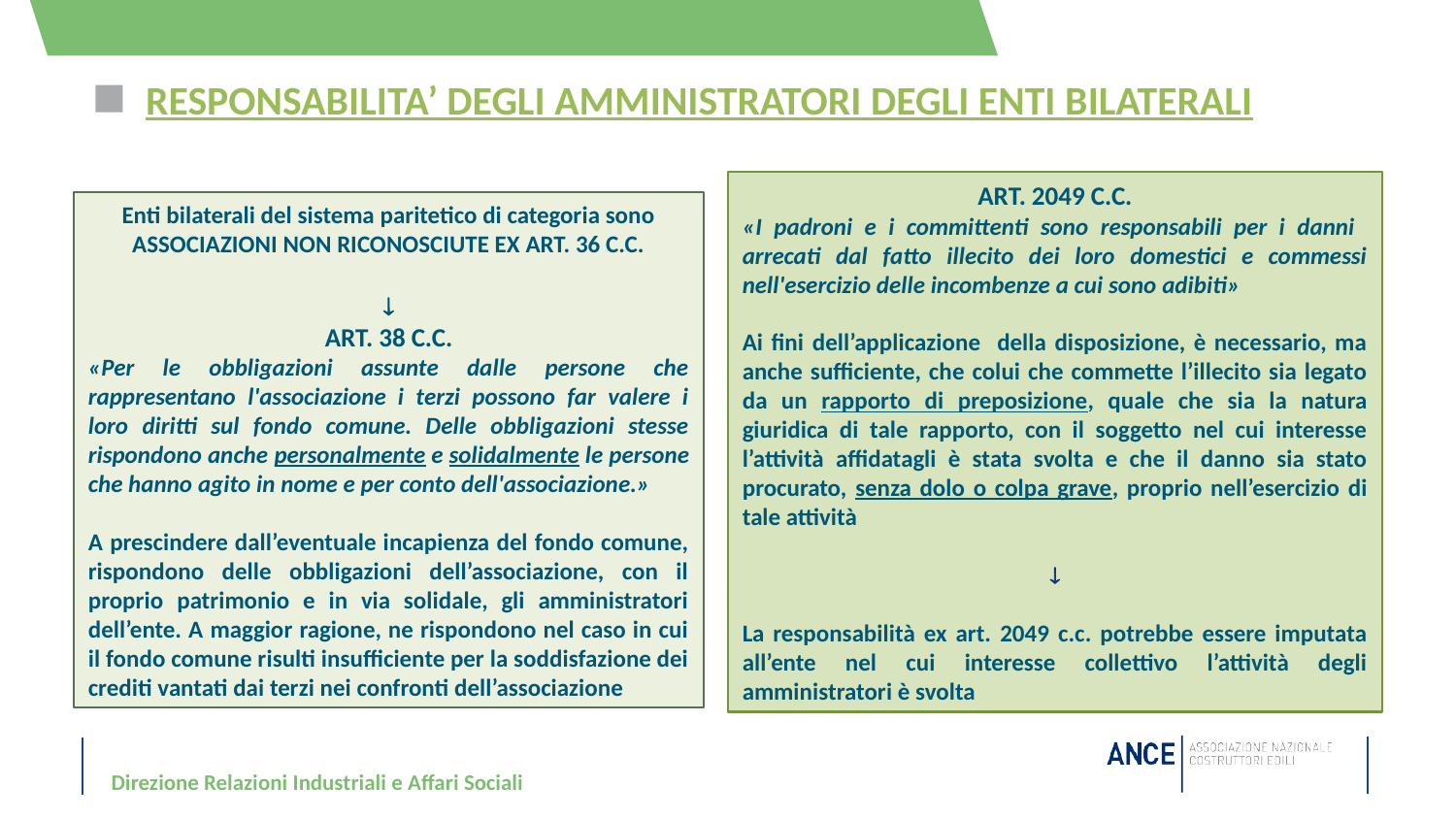

# RESPONSABILITA’ DEGLI AMMINISTRATORI DEGLI ENTI BILATERALI

Enti bilaterali del sistema paritetico di categoria sono ASSOCIAZIONI NON RICONOSCIUTE EX ART. 36 C.C.

↓
ART. 38 C.C.
«Per le obbligazioni assunte dalle persone che rappresentano l'associazione i terzi possono far valere i loro diritti sul fondo comune. Delle obbligazioni stesse rispondono anche personalmente e solidalmente le persone che hanno agito in nome e per conto dell'associazione.»

A prescindere dall’eventuale incapienza del fondo comune, rispondono delle obbligazioni dell’associazione, con il proprio patrimonio e in via solidale, gli amministratori dell’ente. A maggior ragione, ne rispondono nel caso in cui il fondo comune risulti insufficiente per la soddisfazione dei crediti vantati dai terzi nei confronti dell’associazione
ART. 2049 C.C.
«I padroni e i committenti sono responsabili per i danni  arrecati dal fatto illecito dei loro domestici e commessi nell'esercizio delle incombenze a cui sono adibiti»

Ai fini dell’applicazione  della disposizione, è necessario, ma anche sufficiente, che colui che commette l’illecito sia legato da un rapporto di preposizione, quale che sia la natura giuridica di tale rapporto, con il soggetto nel cui interesse l’attività affidatagli è stata svolta e che il danno sia stato procurato, senza dolo o colpa grave, proprio nell’esercizio di tale attività

↓

La responsabilità ex art. 2049 c.c. potrebbe essere imputata all’ente nel cui interesse collettivo l’attività degli amministratori è svolta

Direzione Relazioni Industriali e Affari Sociali